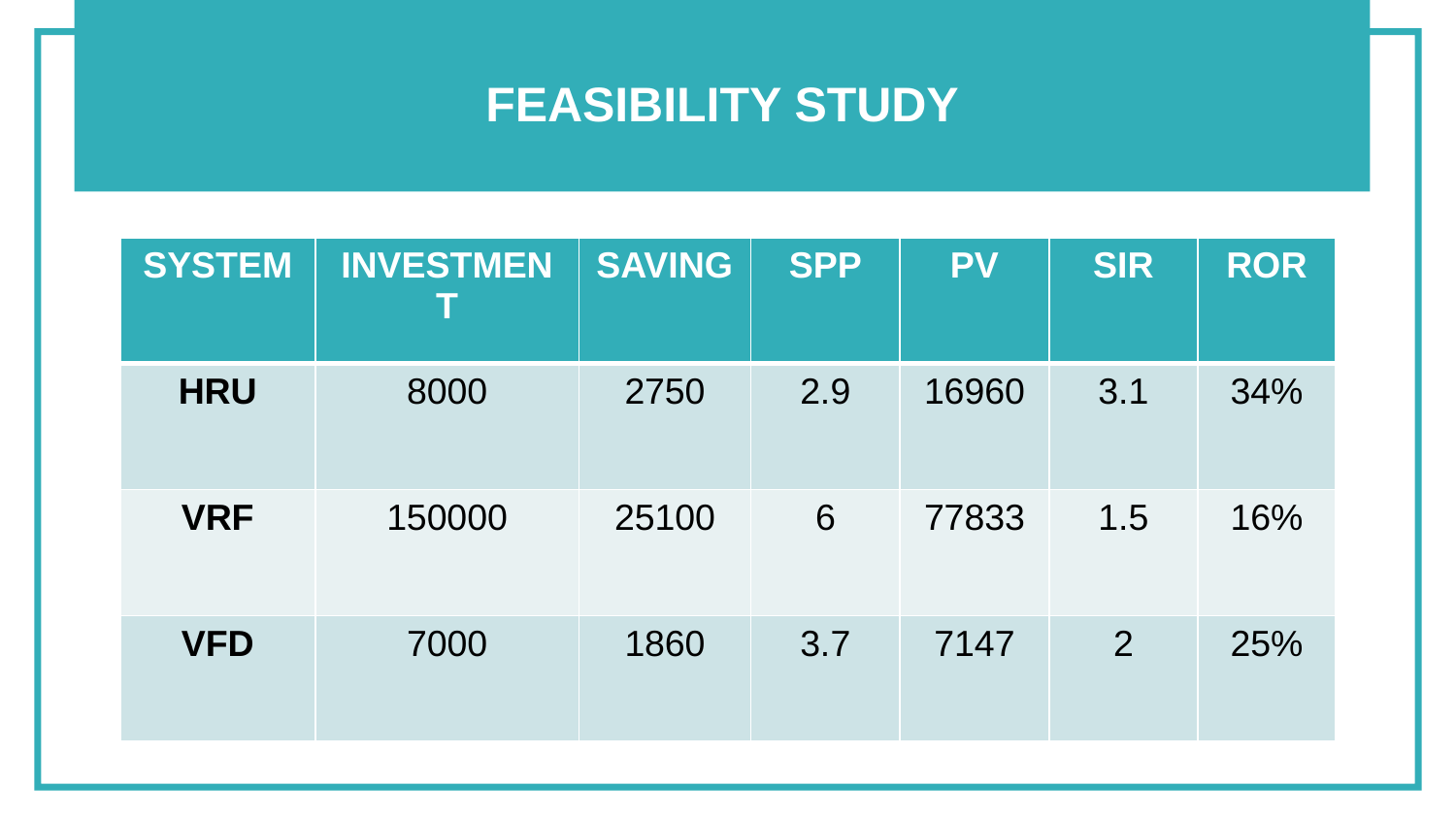

FEASIBILITY STUDY
The measurement was applied to 163 pieces of equipment and the final statistics were as follows
| SYSTEM | INVESTMENT | SAVING | SPP | PV | SIR | ROR |
| --- | --- | --- | --- | --- | --- | --- |
| HRU | 8000 | 2750 | 2.9 | 16960 | 3.1 | 34% |
| VRF | 150000 | 25100 | 6 | 77833 | 1.5 | 16% |
| VFD | 7000 | 1860 | 3.7 | 7147 | 2 | 25% |